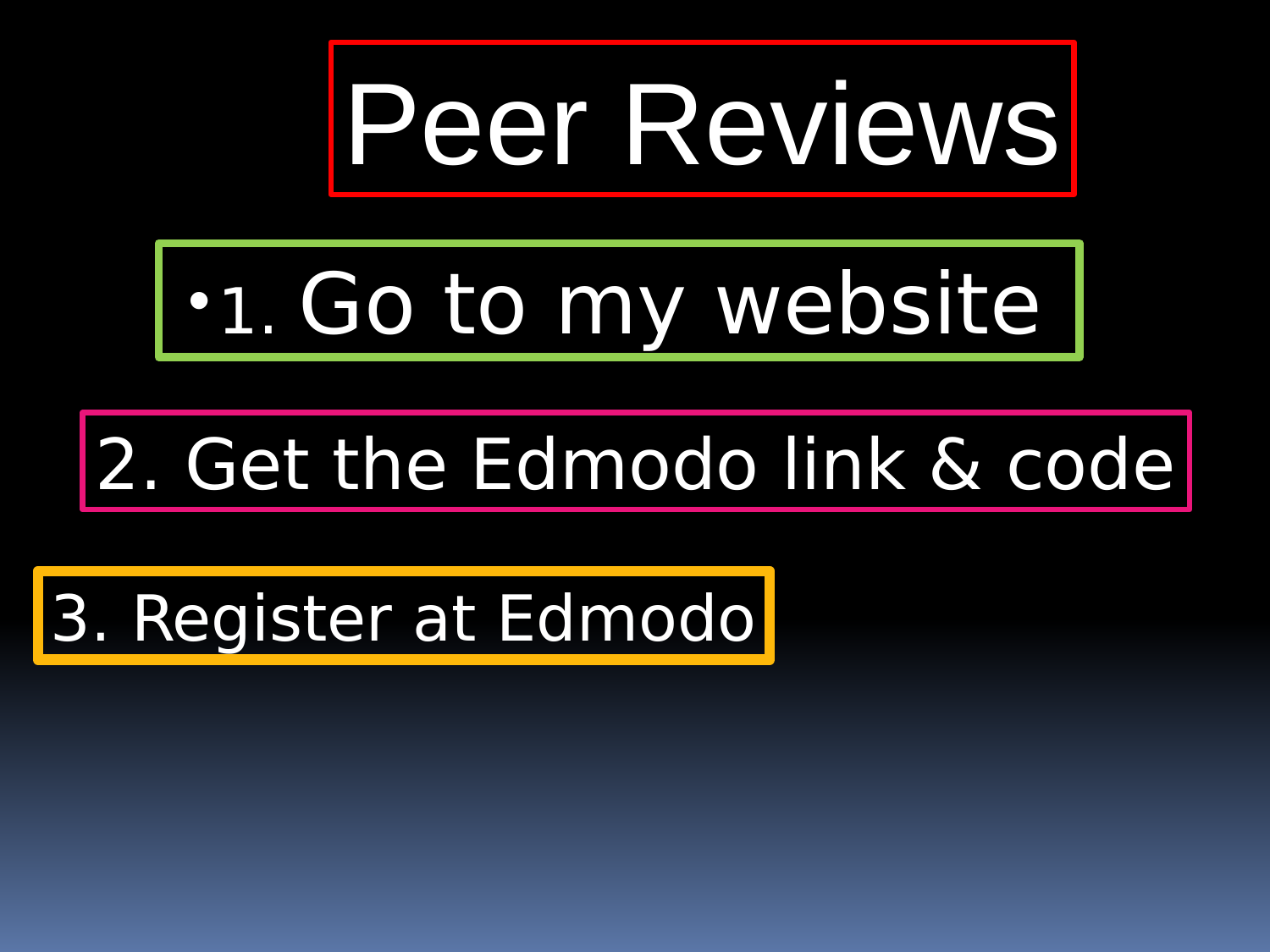

Peer Reviews
1. Go to my website
2. Get the Edmodo link & code
3. Register at Edmodo